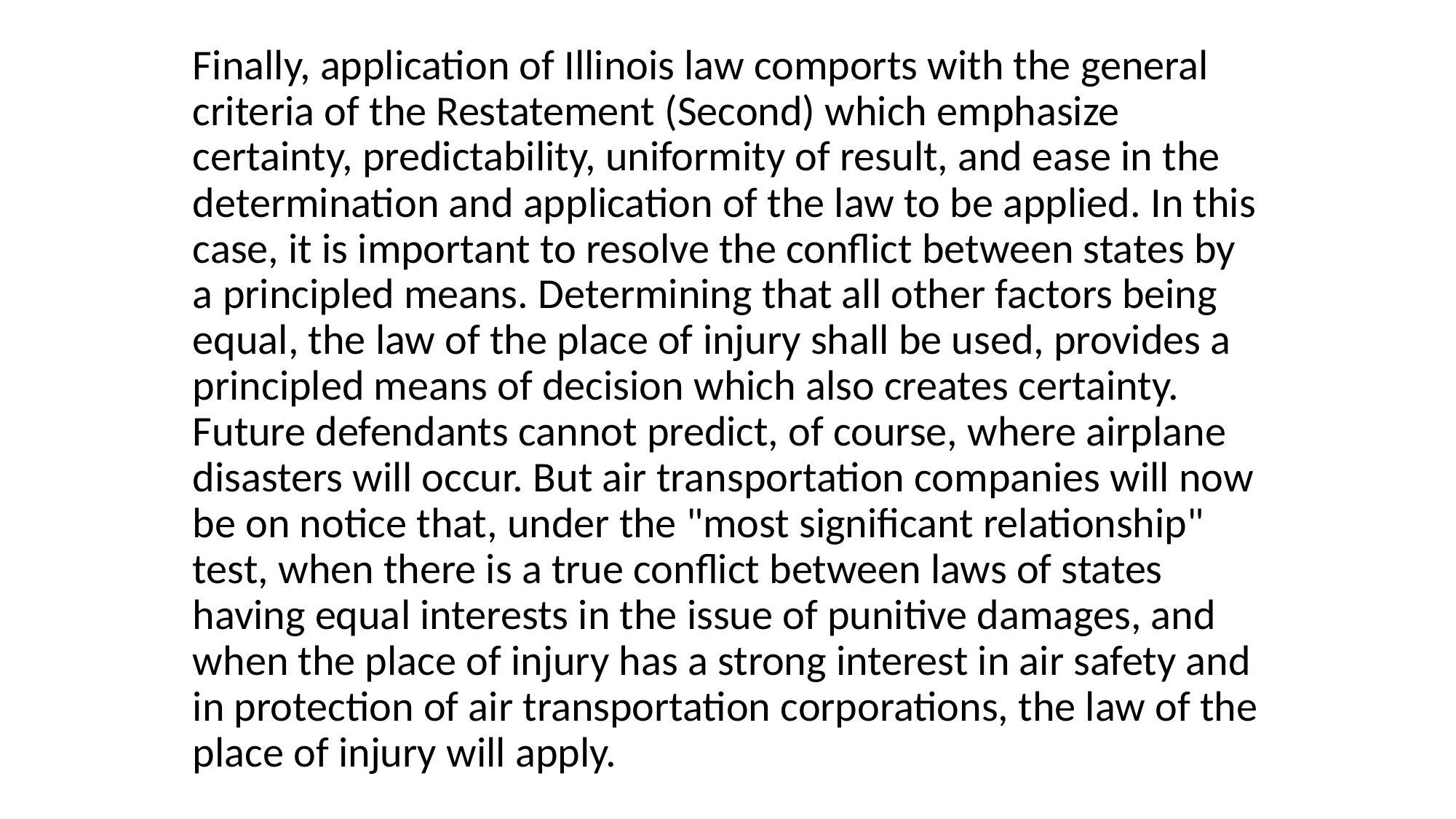

# Finally, application of Illinois law comports with the general criteria of the Restatement (Second) which emphasize certainty, predictability, uniformity of result, and ease in the determination and application of the law to be applied. In this case, it is important to resolve the conflict between states by a principled means. Determining that all other factors being equal, the law of the place of injury shall be used, provides a principled means of decision which also creates certainty. Future defendants cannot predict, of course, where airplane disasters will occur. But air transportation companies will now be on notice that, under the "most significant relationship" test, when there is a true conflict between laws of states having equal interests in the issue of punitive damages, and when the place of injury has a strong interest in air safety and in protection of air transportation corporations, the law of the place of injury will apply.